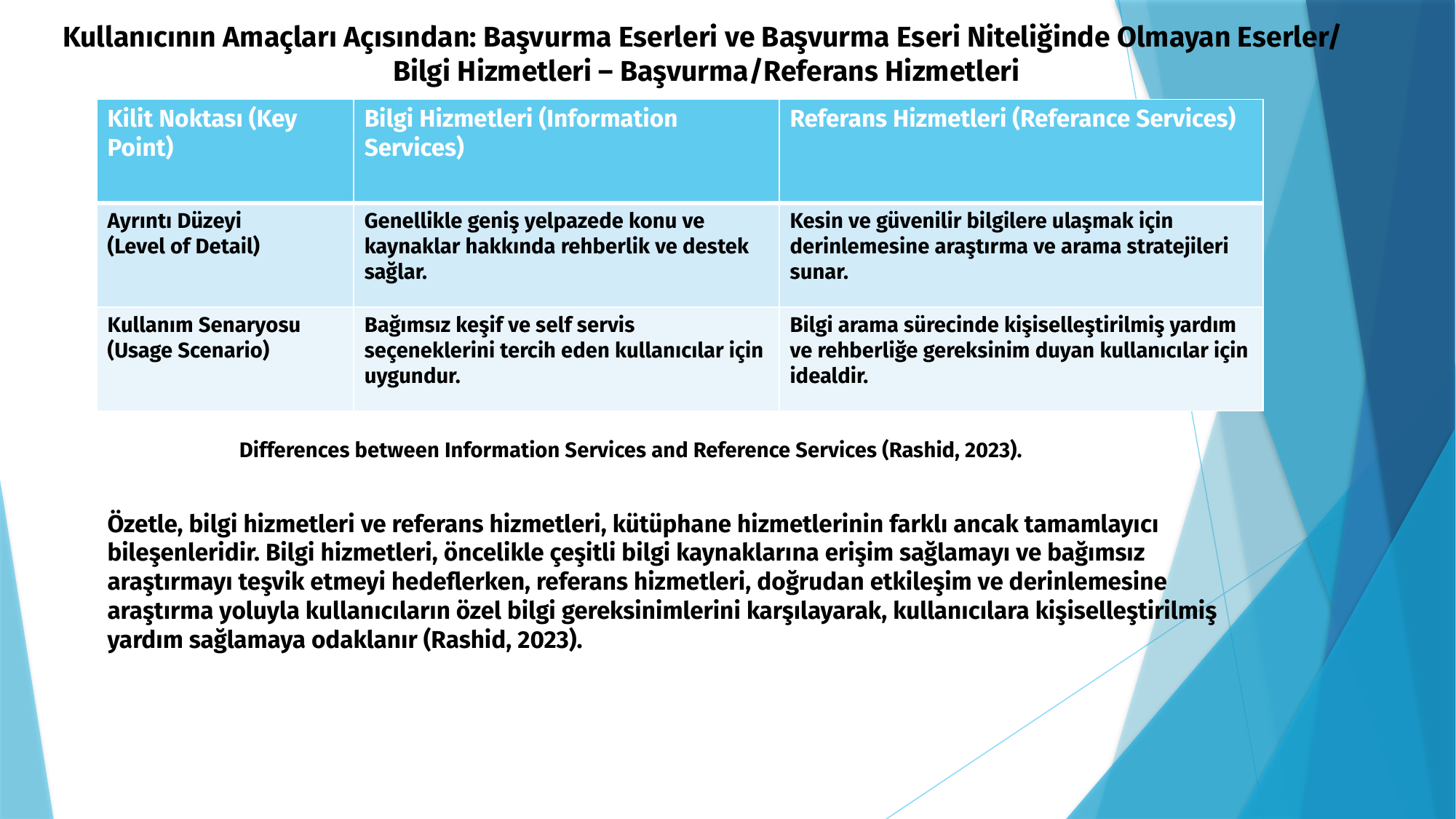

# Kullanıcının Amaçları Açısından: Başvurma Eserleri ve Başvurma Eseri Niteliğinde Olmayan Eserler/ Bilgi Hizmetleri – Başvurma/Referans Hizmetleri
| Kilit Noktası (Key Point) | Bilgi Hizmetleri (Information Services) | Referans Hizmetleri (Referance Services) |
| --- | --- | --- |
| Ayrıntı Düzeyi (Level of Detail) | Genellikle geniş yelpazede konu ve kaynaklar hakkında rehberlik ve destek sağlar. | Kesin ve güvenilir bilgilere ulaşmak için derinlemesine araştırma ve arama stratejileri sunar. |
| Kullanım Senaryosu (Usage Scenario) | Bağımsız keşif ve self servis seçeneklerini tercih eden kullanıcılar için uygundur. | Bilgi arama sürecinde kişiselleştirilmiş yardım ve rehberliğe gereksinim duyan kullanıcılar için idealdir. |
Differences between Information Services and Reference Services (Rashid, 2023).
Özetle, bilgi hizmetleri ve referans hizmetleri, kütüphane hizmetlerinin farklı ancak tamamlayıcı bileşenleridir. Bilgi hizmetleri, öncelikle çeşitli bilgi kaynaklarına erişim sağlamayı ve bağımsız araştırmayı teşvik etmeyi hedeflerken, referans hizmetleri, doğrudan etkileşim ve derinlemesine araştırma yoluyla kullanıcıların özel bilgi gereksinimlerini karşılayarak, kullanıcılara kişiselleştirilmiş yardım sağlamaya odaklanır (Rashid, 2023).